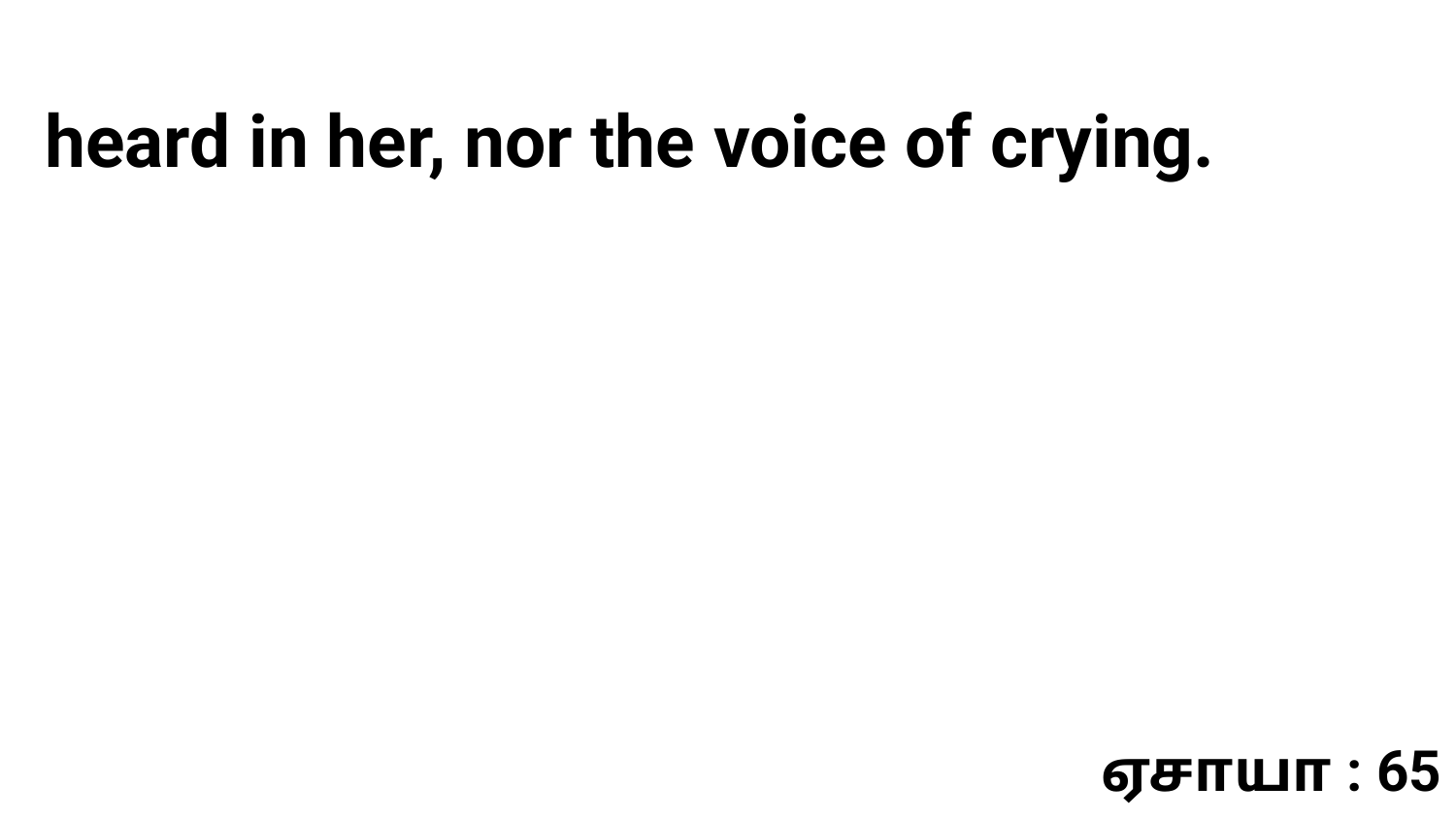

heard in her, nor the voice of crying.
ஏசாயா : 65